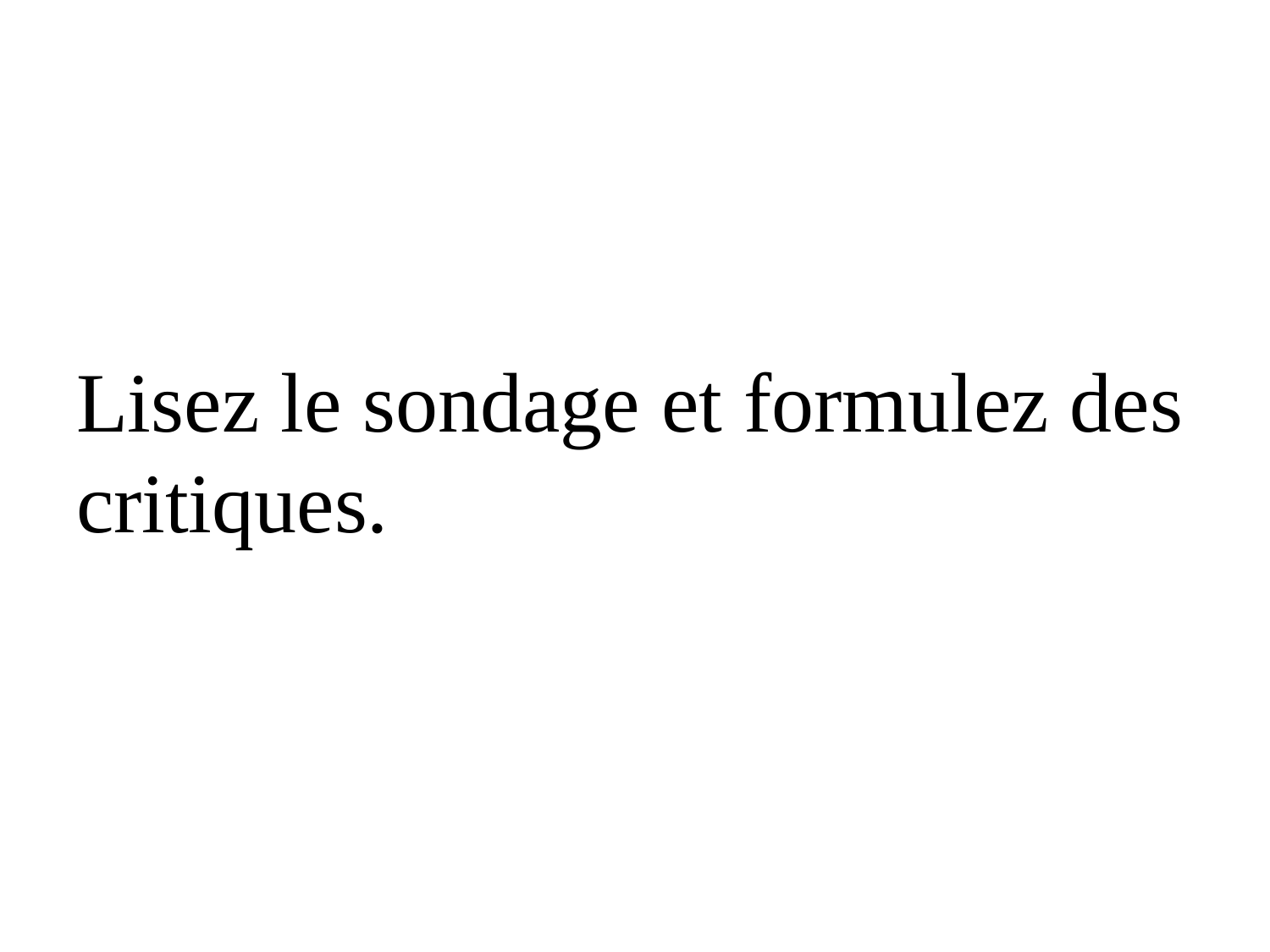

#

Lisez le sondage et formulez des critiques.